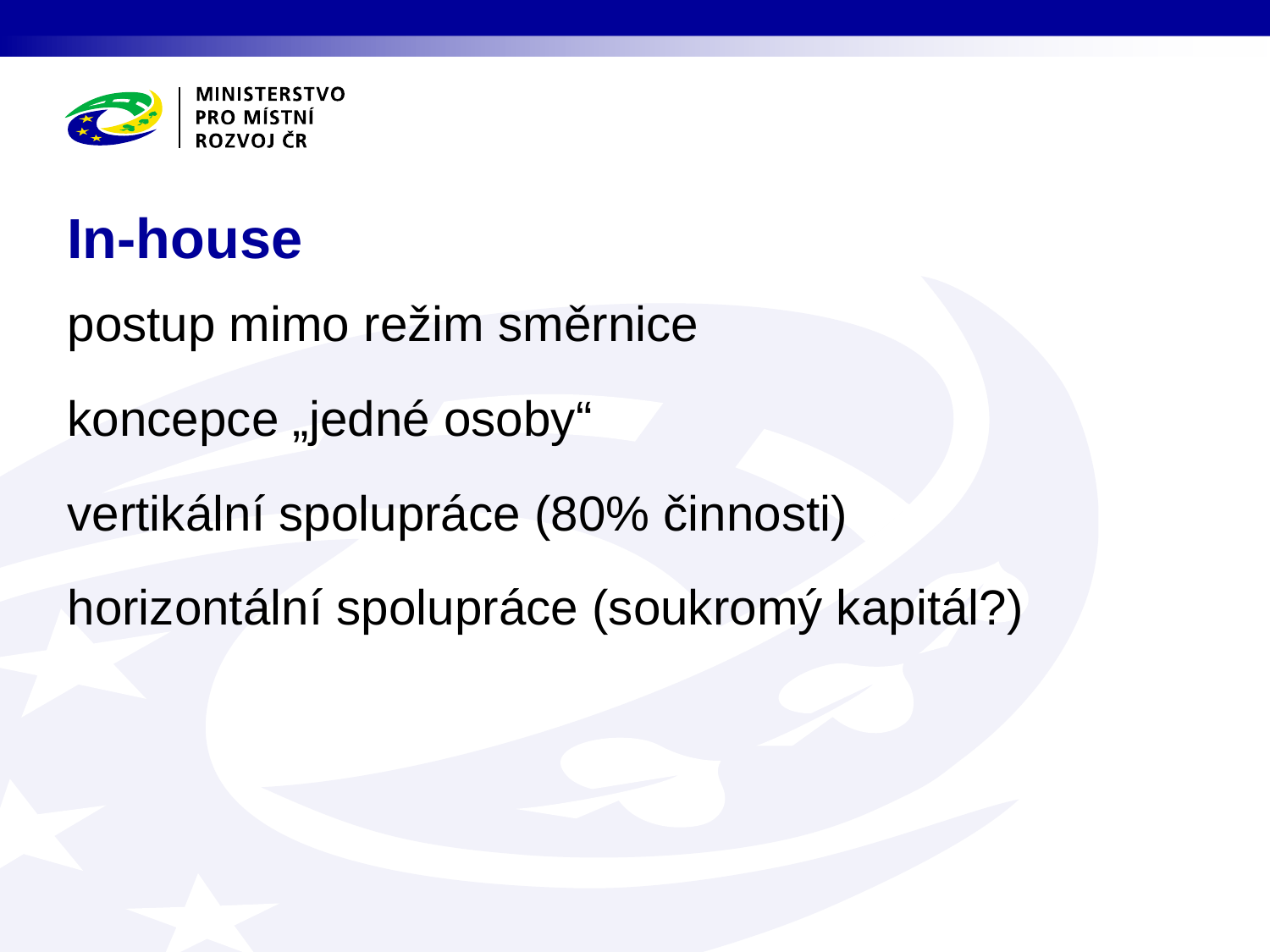

# In-house
postup mimo režim směrnice
koncepce „jedné osoby“
vertikální spolupráce (80% činnosti)
horizontální spolupráce (soukromý kapitál?)